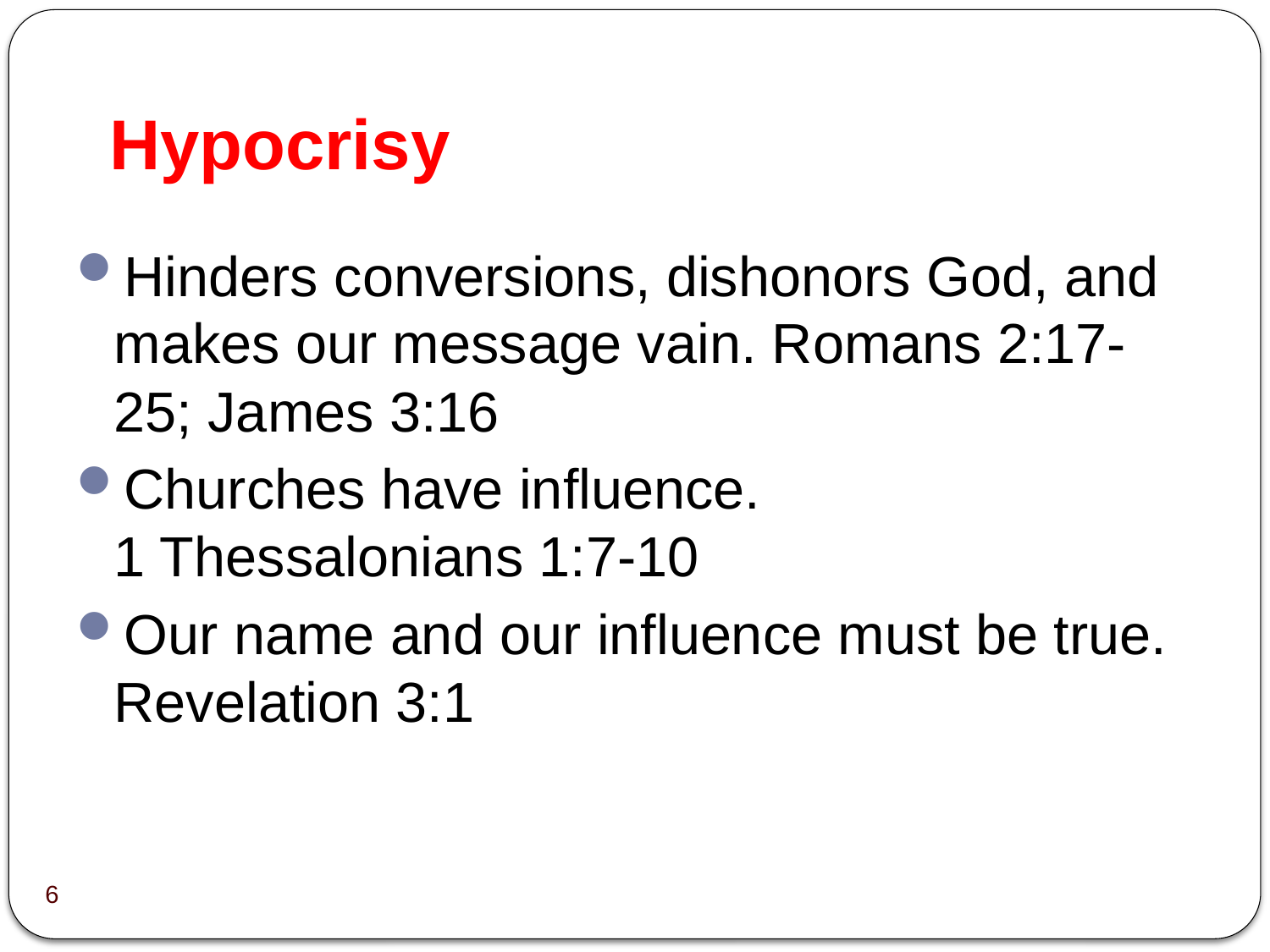

# Hypocrisy
Hinders conversions, dishonors God, and makes our message vain. Romans 2:17-25; James 3:16
Churches have influence.
1 Thessalonians 1:7-10
Our name and our influence must be true.
Revelation 3:1
6